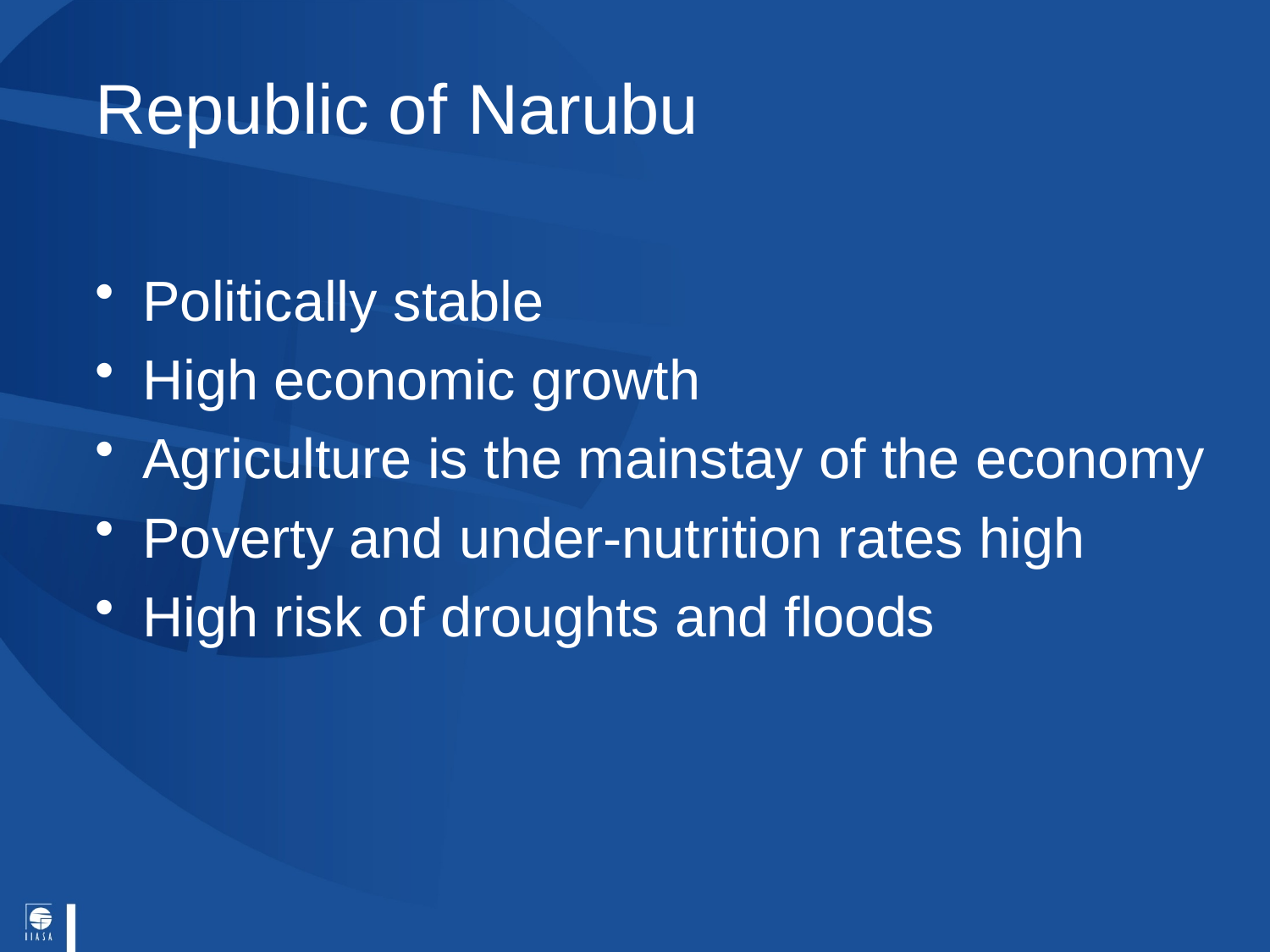

# Republic of Narubu
Politically stable
High economic growth
Agriculture is the mainstay of the economy
Poverty and under-nutrition rates high
High risk of droughts and floods